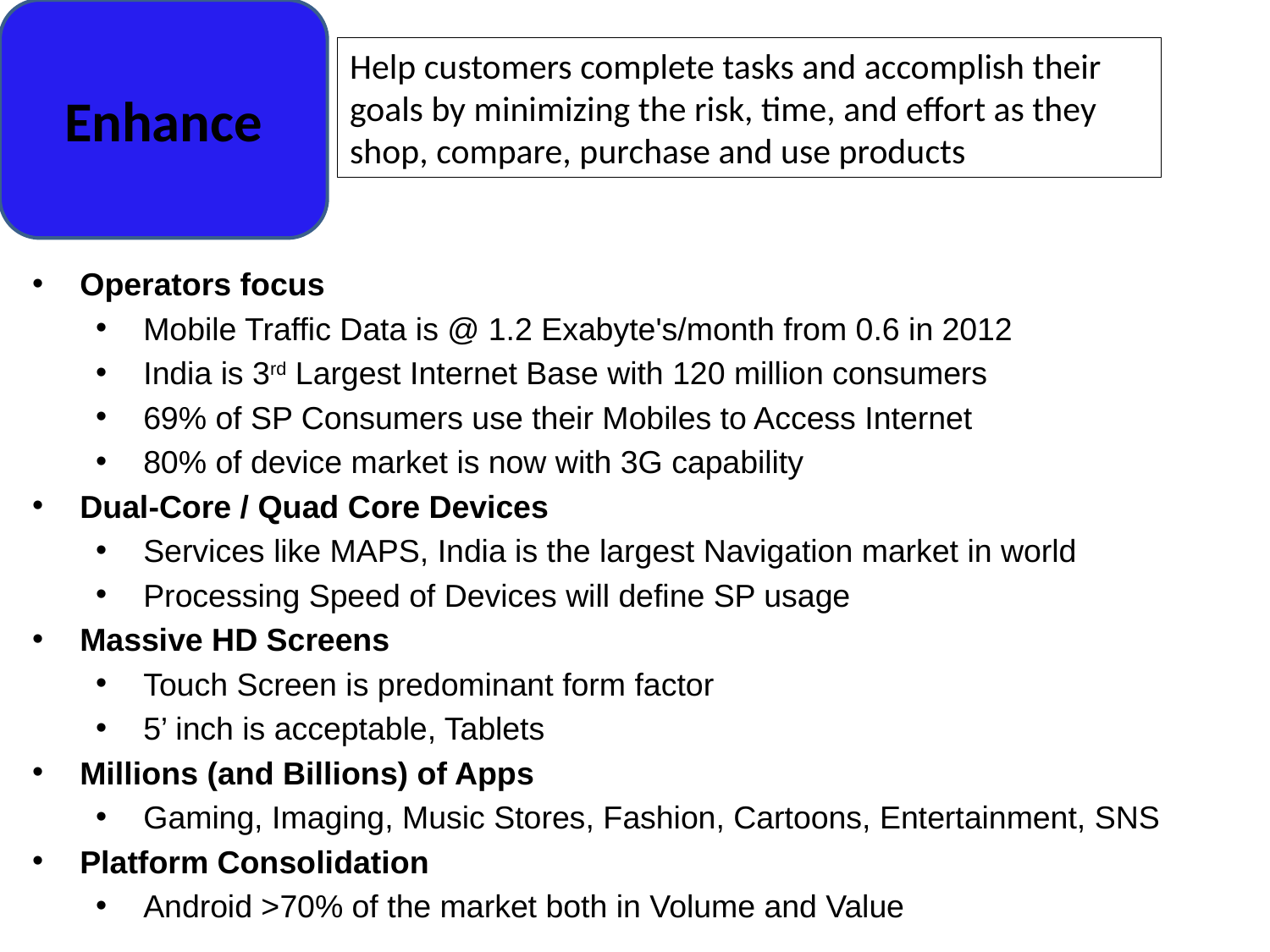

Enhance
Help customers complete tasks and accomplish their goals by minimizing the risk, time, and effort as they shop, compare, purchase and use products
Operators focus
Mobile Traffic Data is @ 1.2 Exabyte's/month from 0.6 in 2012
India is 3rd Largest Internet Base with 120 million consumers
69% of SP Consumers use their Mobiles to Access Internet
80% of device market is now with 3G capability
Dual-Core / Quad Core Devices
Services like MAPS, India is the largest Navigation market in world
Processing Speed of Devices will define SP usage
Massive HD Screens
Touch Screen is predominant form factor
5’ inch is acceptable, Tablets
Millions (and Billions) of Apps
Gaming, Imaging, Music Stores, Fashion, Cartoons, Entertainment, SNS
Platform Consolidation
Android >70% of the market both in Volume and Value